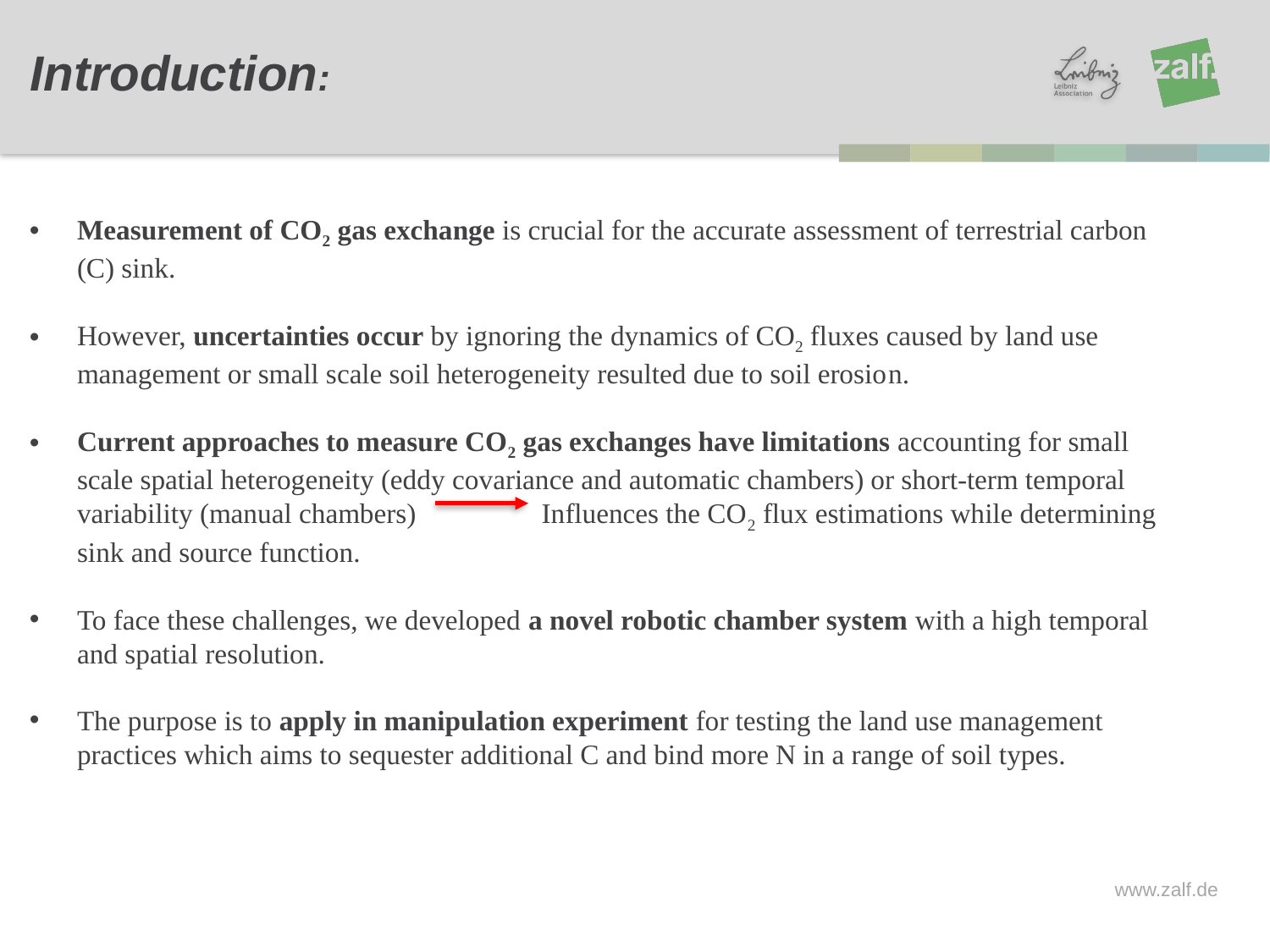

Introduction:
Measurement of CO2 gas exchange is crucial for the accurate assessment of terrestrial carbon (C) sink.

However, uncertainties occur by ignoring the dynamics of CO2 fluxes caused by land use management or small scale soil heterogeneity resulted due to soil erosion.

Current approaches to measure CO2 gas exchanges have limitations accounting for small scale spatial heterogeneity (eddy covariance and automatic chambers) or short-term temporal variability (manual chambers)                  Influences the CO2 flux estimations while determining sink and source function.

To face these challenges, we developed a novel robotic chamber system with a high temporal and spatial resolution.

The purpose is to apply in manipulation experiment for testing the land use management practices which aims to sequester additional C and bind more N in a range of soil types.